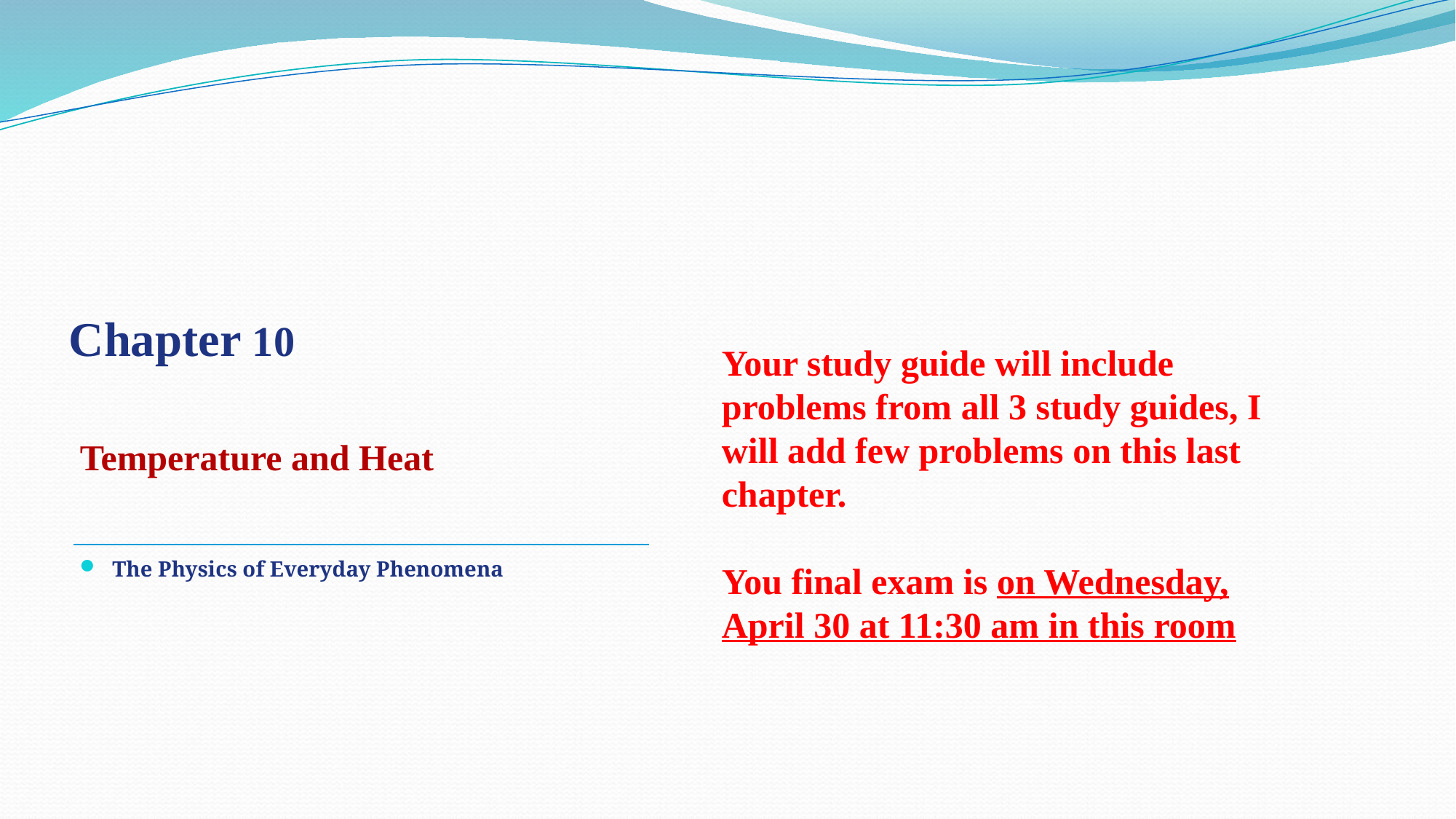

# Chapter 10
Your study guide will include problems from all 3 study guides, I will add few problems on this last chapter.

You final exam is on Wednesday, April 30 at 11:30 am in this room
Temperature and Heat
The Physics of Everyday Phenomena